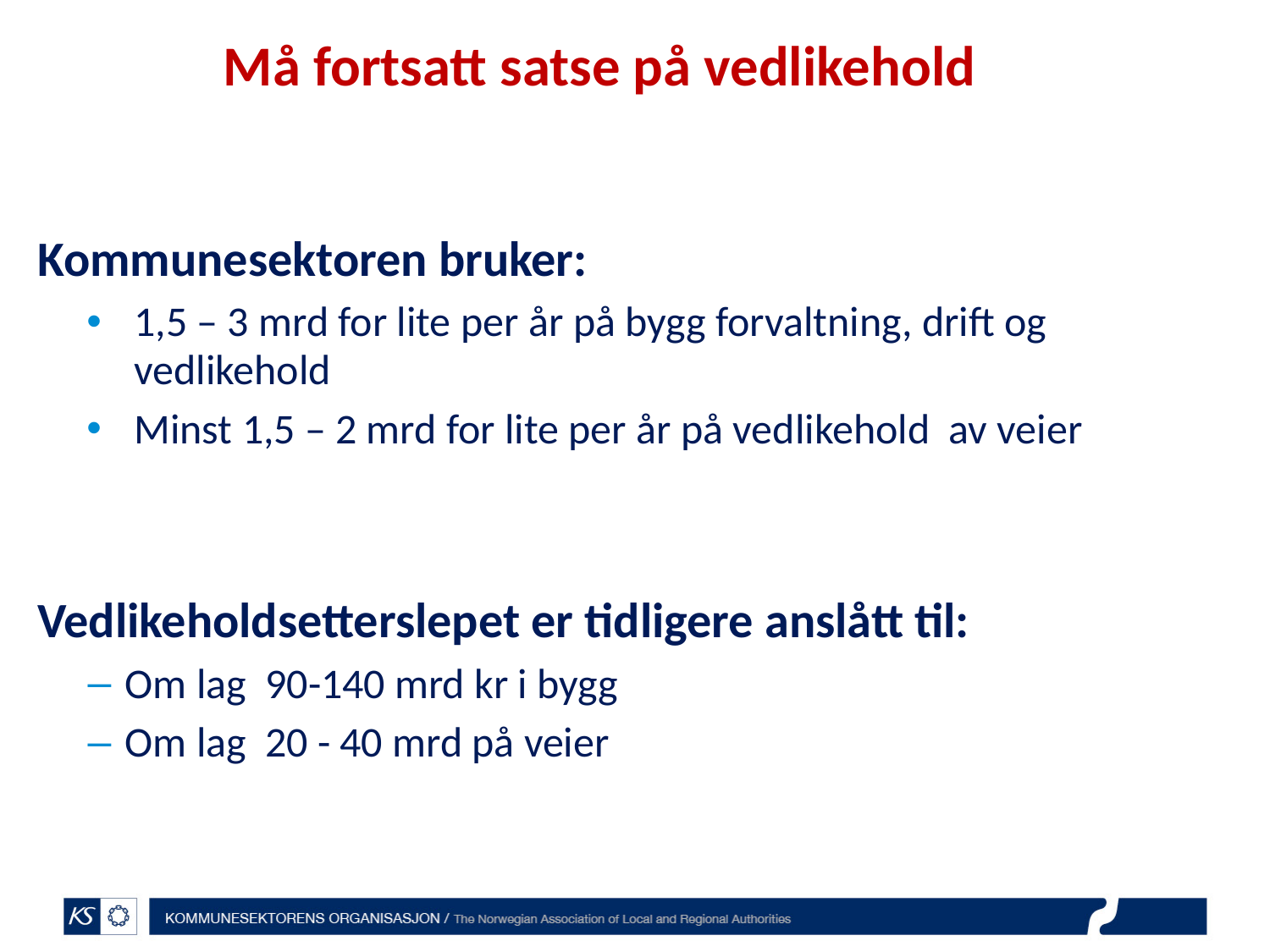

Må fortsatt satse på vedlikehold

Kommunesektoren bruker:
1,5 – 3 mrd for lite per år på bygg forvaltning, drift og vedlikehold
Minst 1,5 – 2 mrd for lite per år på vedlikehold  av veier

Vedlikeholdsetterslepet er tidligere anslått til:
Om lag  90-140 mrd kr i bygg
Om lag  20 - 40 mrd på veier